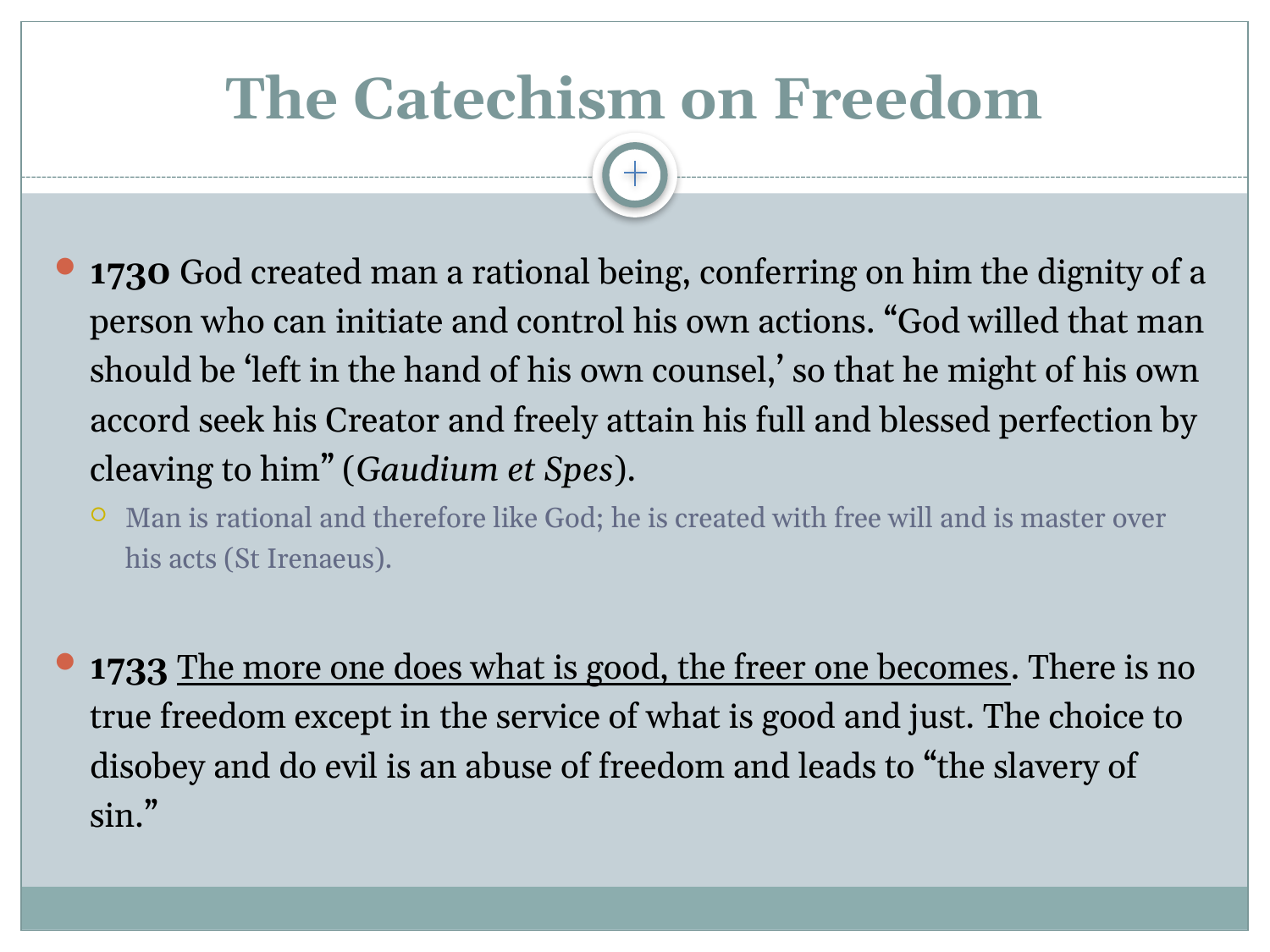

# The Catechism on Freedom
1730 God created man a rational being, conferring on him the dignity of a person who can initiate and control his own actions. “God willed that man should be ‘left in the hand of his own counsel,’ so that he might of his own accord seek his Creator and freely attain his full and blessed perfection by cleaving to him” (Gaudium et Spes).
Man is rational and therefore like God; he is created with free will and is master over his acts (St Irenaeus).

1733 The more one does what is good, the freer one becomes. There is no true freedom except in the service of what is good and just. The choice to disobey and do evil is an abuse of freedom and leads to “the slavery of sin.”